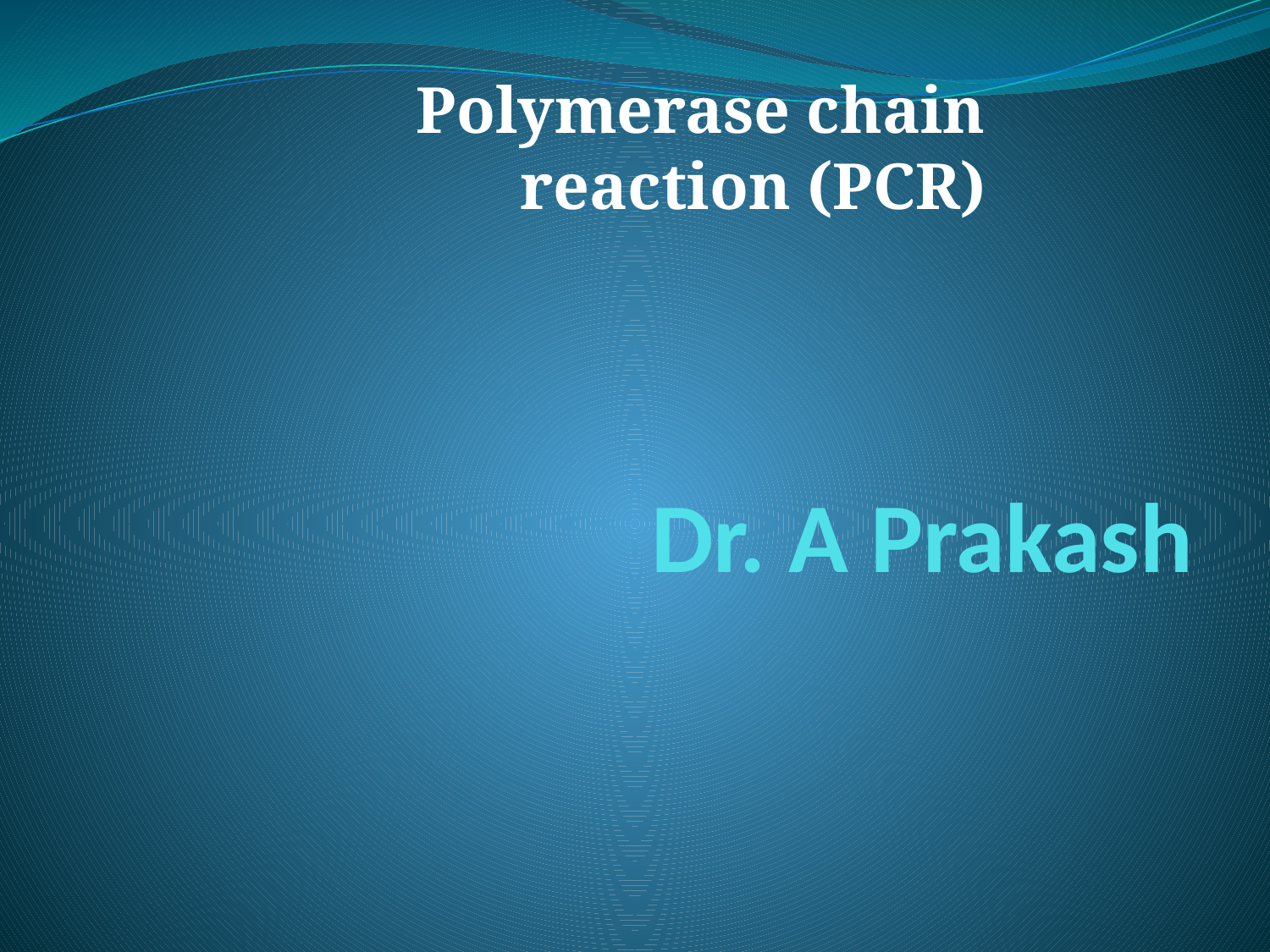

Polymerase chain reaction (PCR)

# Dr. A Prakash